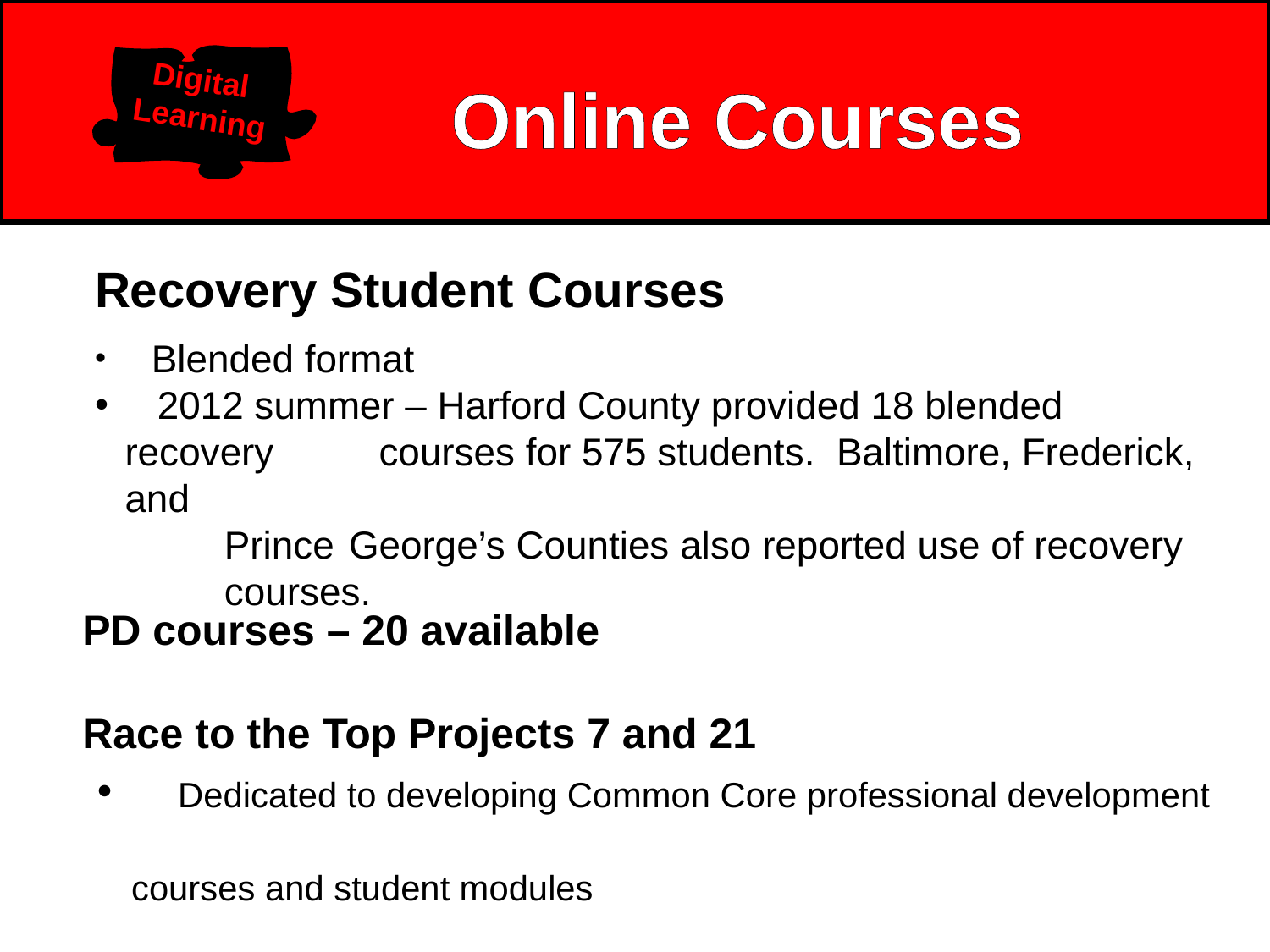

Digital
Learning
# Online Courses
Recovery Student Courses

   Blended format
   2012 summer – Harford County provided 18 blended recovery 	courses for 575 students.  Baltimore, Frederick, and
            Prince 	George’s Counties also reported use of recovery
            courses.
PD courses – 20 available

Race to the Top Projects 7 and 21
   Dedicated to developing Common Core professional development
     courses and student modules